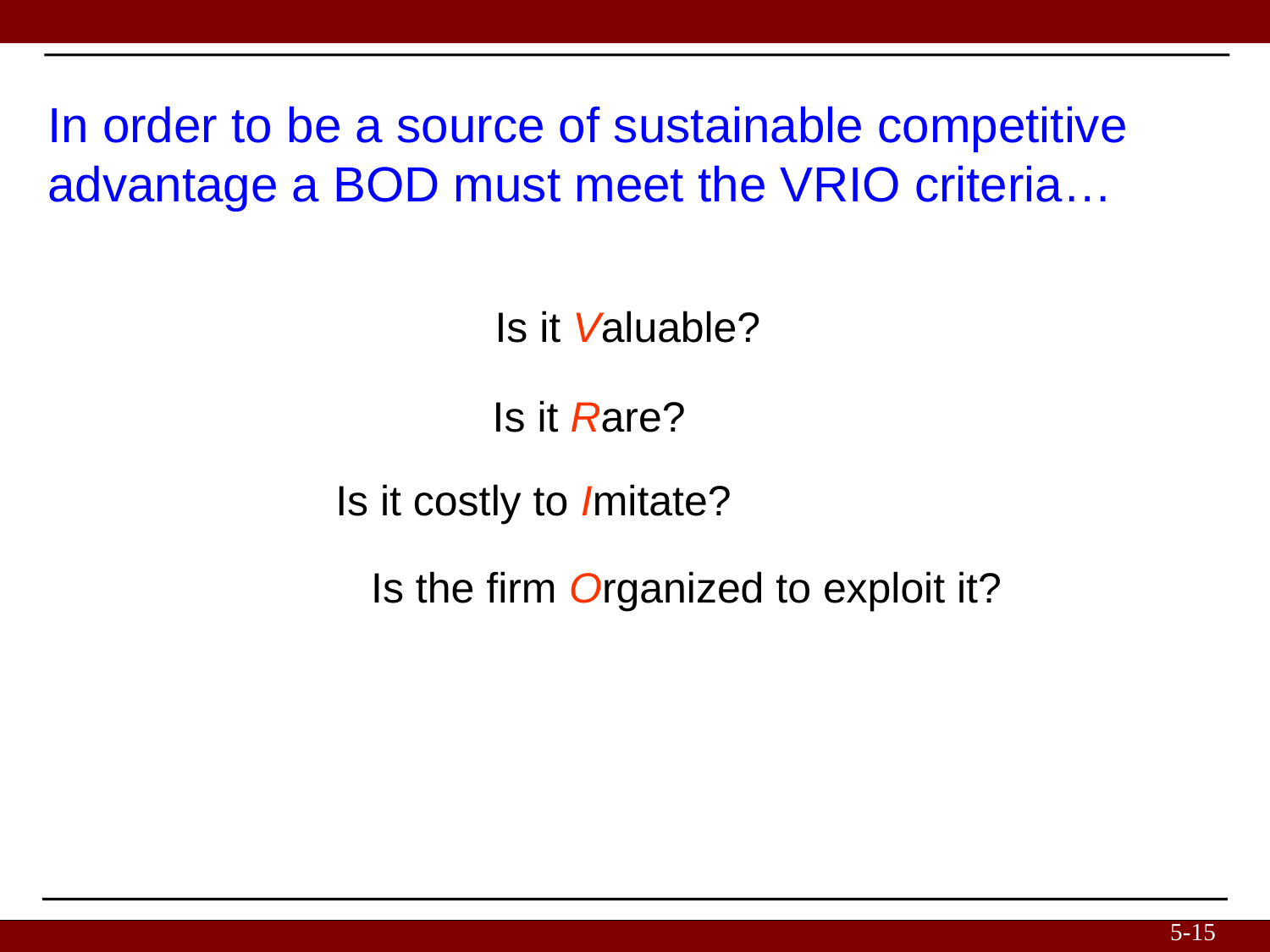

In order to be a source of sustainable competitive advantage a BOD must meet the VRIO criteria…
Is it Valuable?
Is it Rare?
Is it costly to Imitate?
Is the firm Organized to exploit it?